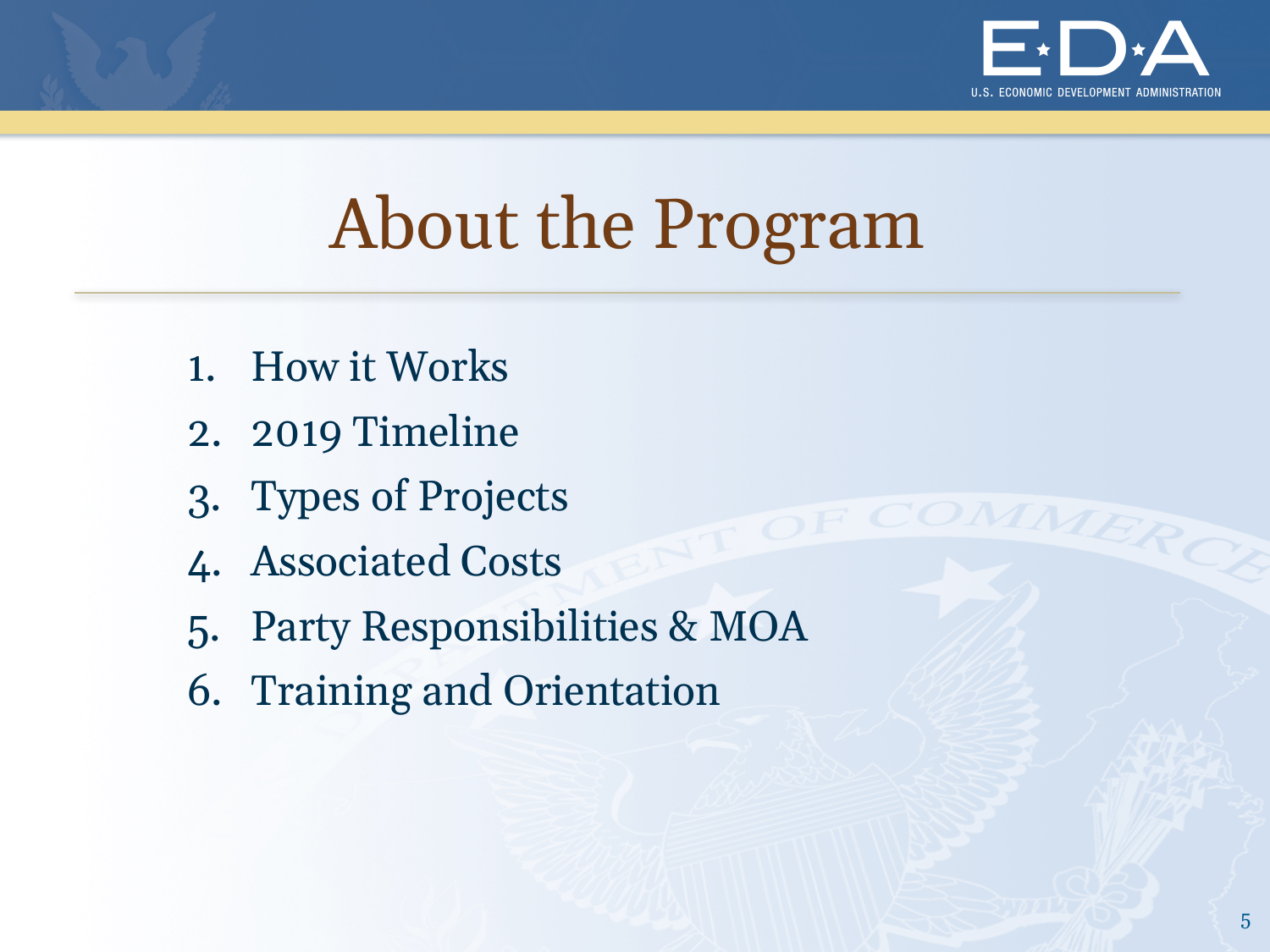

# About the Program
How it Works
2019 Timeline
Types of Projects
Associated Costs
Party Responsibilities & MOA
Training and Orientation